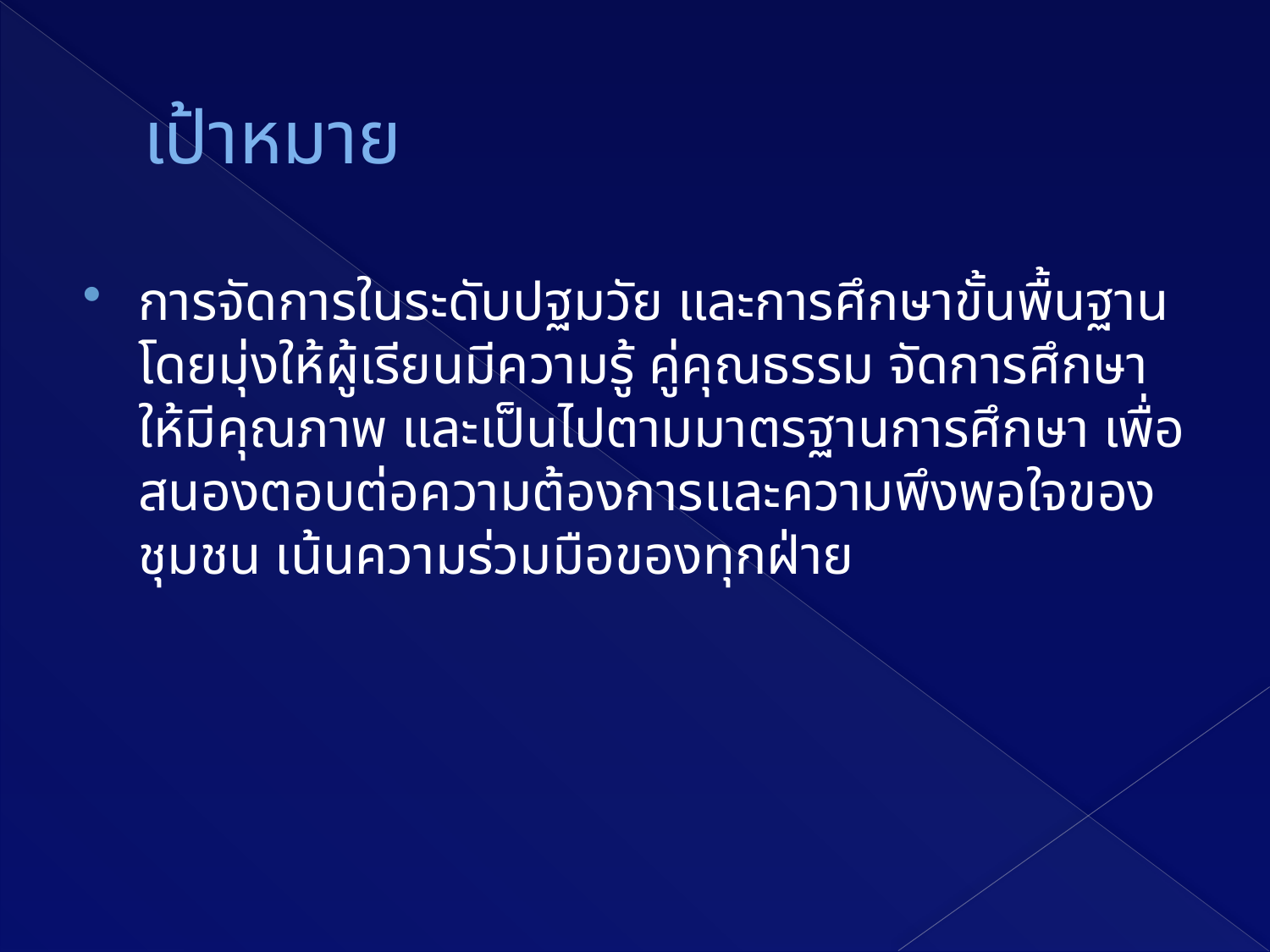

# เป้าหมาย
การจัดการในระดับปฐมวัย และการศึกษาขั้นพื้นฐานโดยมุ่งให้ผู้เรียนมีความรู้ คู่คุณธรรม จัดการศึกษาให้มีคุณภาพ และเป็นไปตามมาตรฐานการศึกษา เพื่อสนองตอบต่อความต้องการและความพึงพอใจของชุมชน เน้นความร่วมมือของทุกฝ่าย